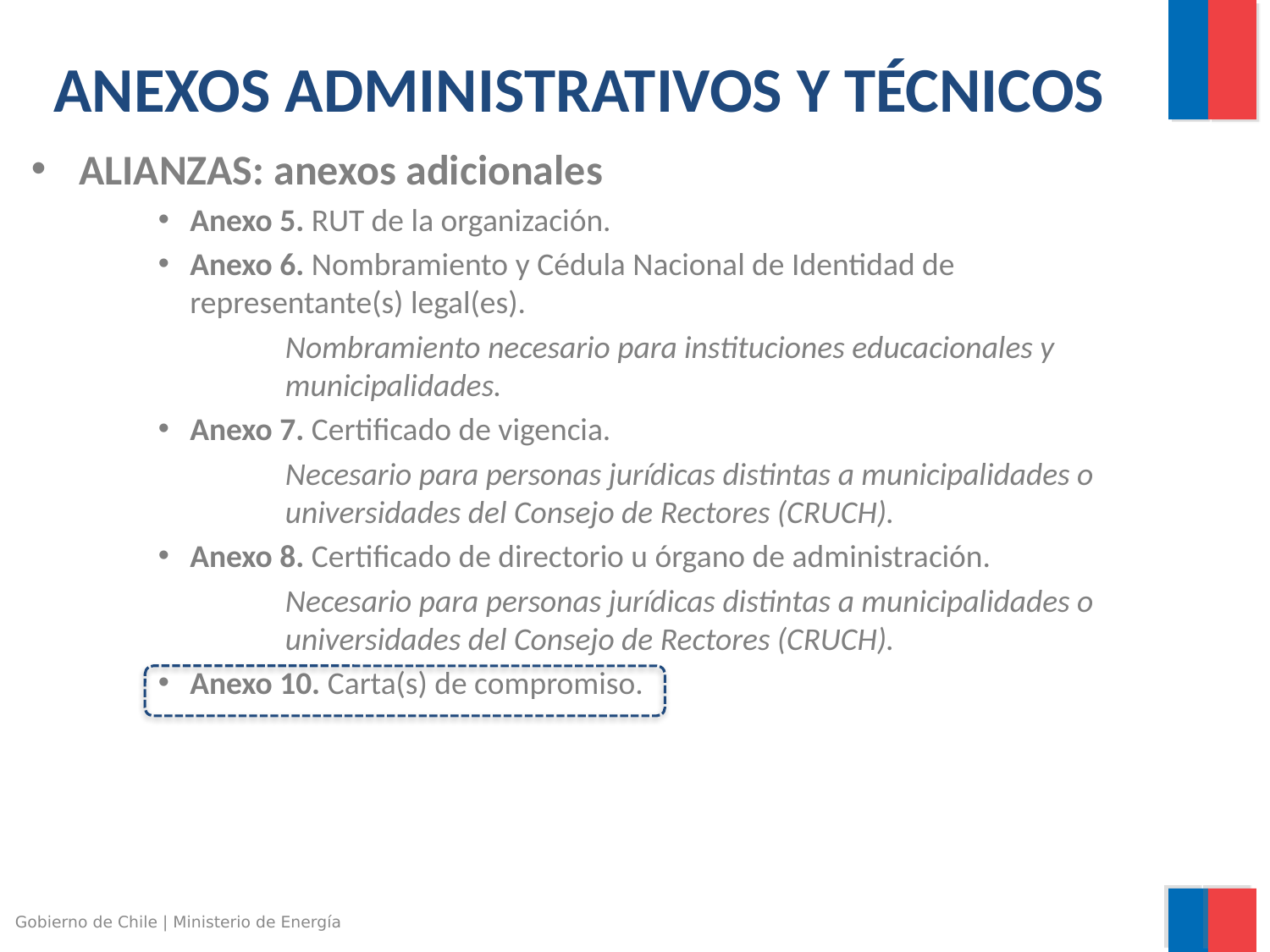

# ANEXOS ADMINISTRATIVOS Y TÉCNICOS
ALIANZAS: anexos adicionales
Anexo 5. RUT de la organización.
Anexo 6. Nombramiento y Cédula Nacional de Identidad de representante(s) legal(es).
	Nombramiento necesario para instituciones educacionales y 	municipalidades.
Anexo 7. Certificado de vigencia.
	Necesario para personas jurídicas distintas a municipalidades o 	universidades del Consejo de Rectores (CRUCH).
Anexo 8. Certificado de directorio u órgano de administración.
	Necesario para personas jurídicas distintas a municipalidades o 	universidades del Consejo de Rectores (CRUCH).
Anexo 10. Carta(s) de compromiso.

Gobierno de Chile | Ministerio de Energía